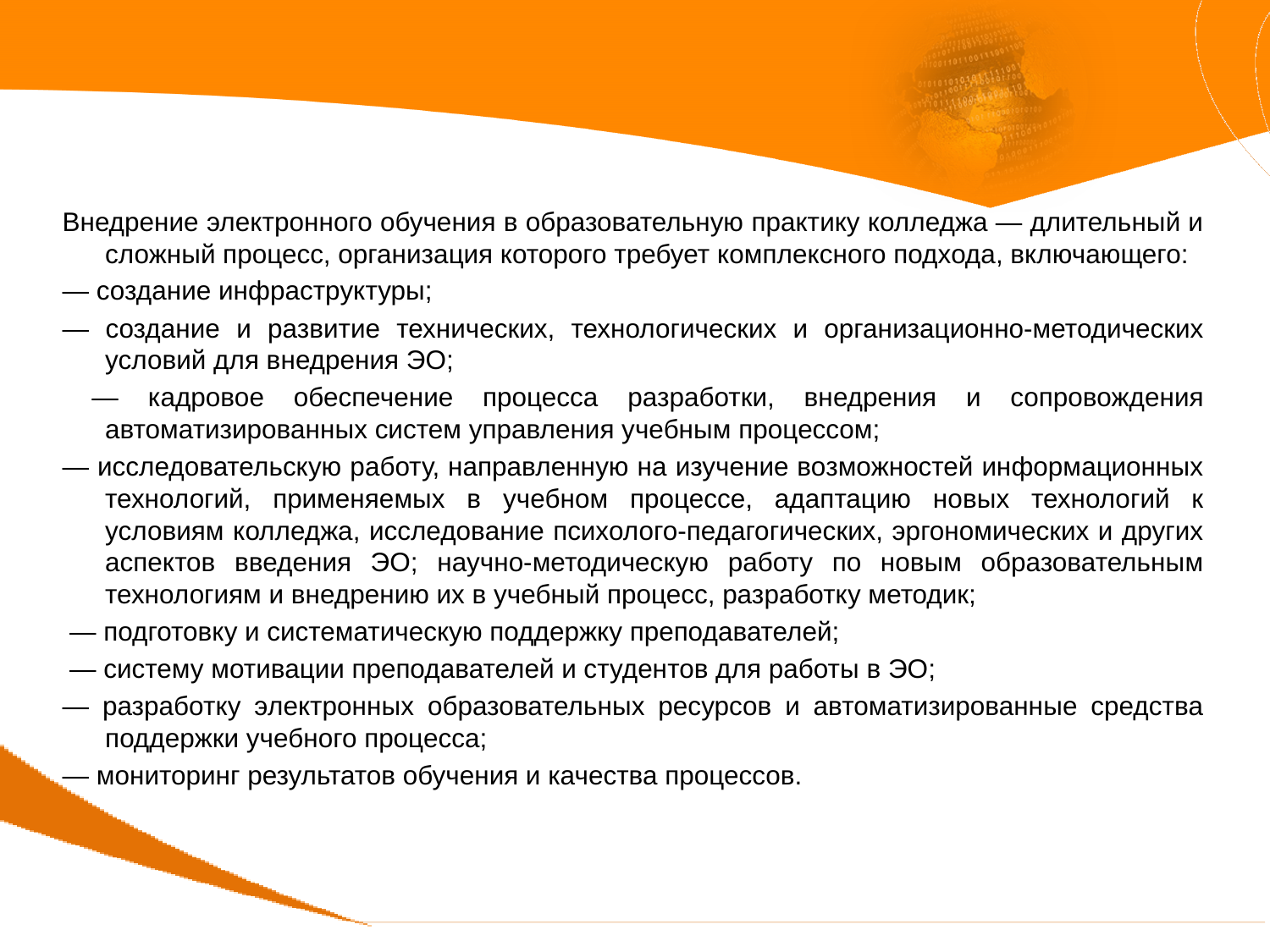

Внедрение электронного обучения в образовательную практику колледжа — длительный и сложный процесс, организация которого требует комплексного подхода, включающего:
— создание инфраструктуры;
— создание и развитие технических, технологических и организационно-методических условий для внедрения ЭО;
 — кадровое обеспечение процесса разработки, внедрения и сопровождения автоматизированных систем управления учебным процессом;
— исследовательскую работу, направленную на изучение возможностей информационных технологий, применяемых в учебном процессе, адаптацию новых технологий к условиям колледжа, исследование психолого-педагогических, эргономических и других аспектов введения ЭО; научно-методическую работу по новым образовательным технологиям и внедрению их в учебный процесс, разработку методик;
 — подготовку и систематическую поддержку преподавателей;
 — систему мотивации преподавателей и студентов для работы в ЭО;
— разработку электронных образовательных ресурсов и автоматизированные средства поддержки учебного процесса;
— мониторинг результатов обучения и качества процессов.